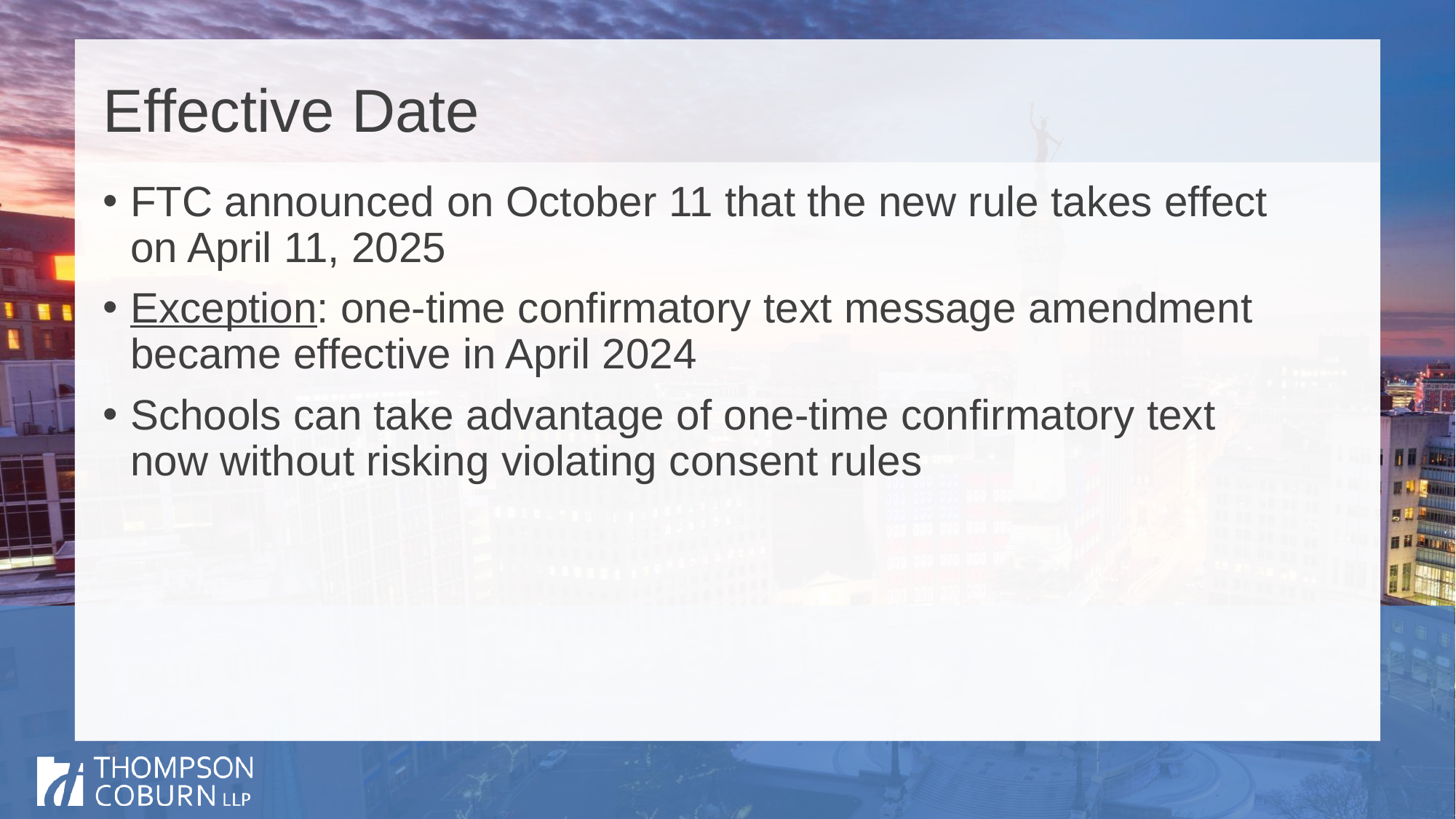

# Effective Date
FTC announced on October 11 that the new rule takes effect on April 11, 2025
Exception: one-time confirmatory text message amendment became effective in April 2024
Schools can take advantage of one-time confirmatory text now without risking violating consent rules